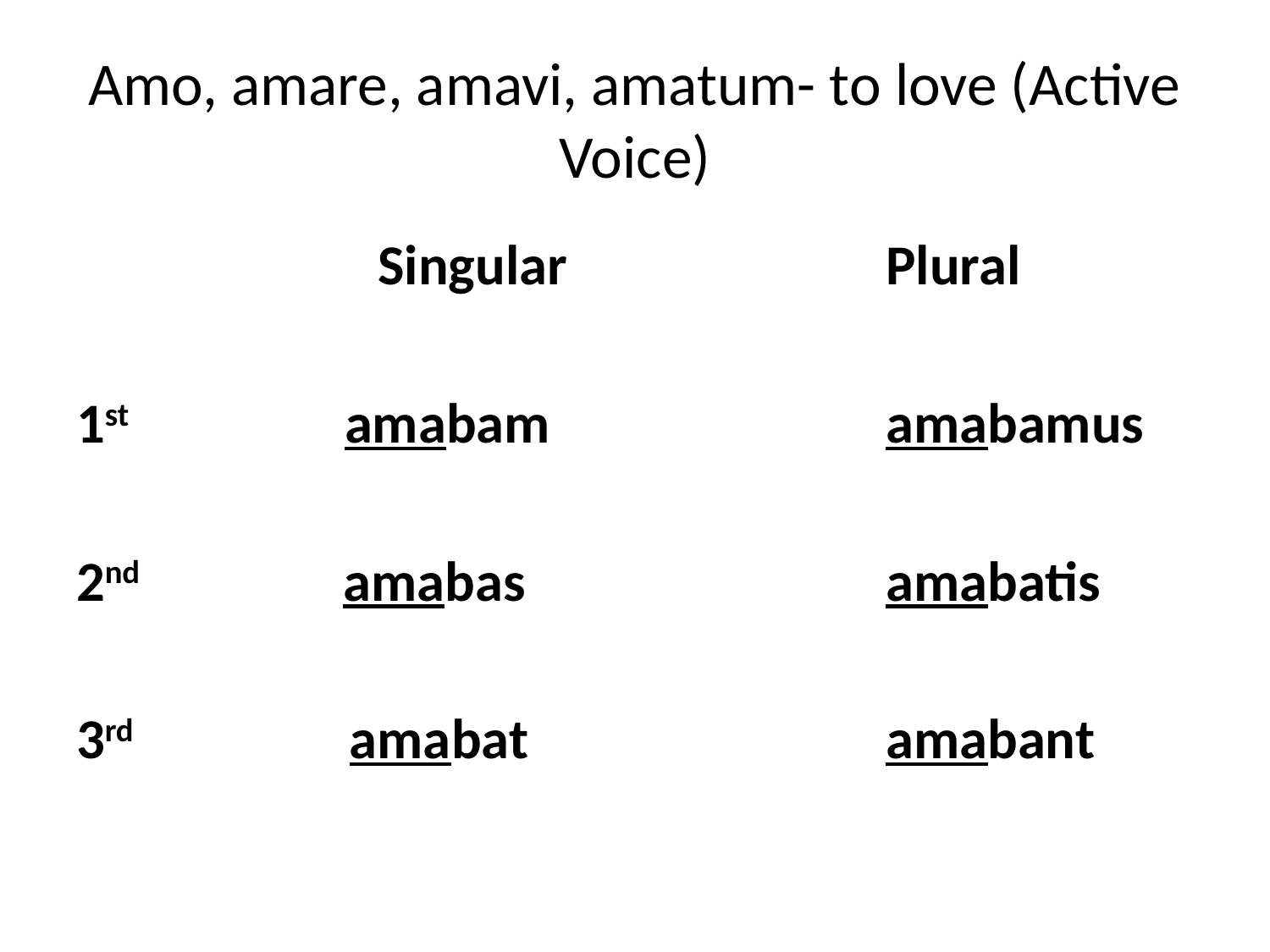

# Amo, amare, amavi, amatum- to love (Active Voice)
			Singular			Plural

1st                 amabam			amabamus

2nd                amabas			amabatis

3rd                 amabat			amabant